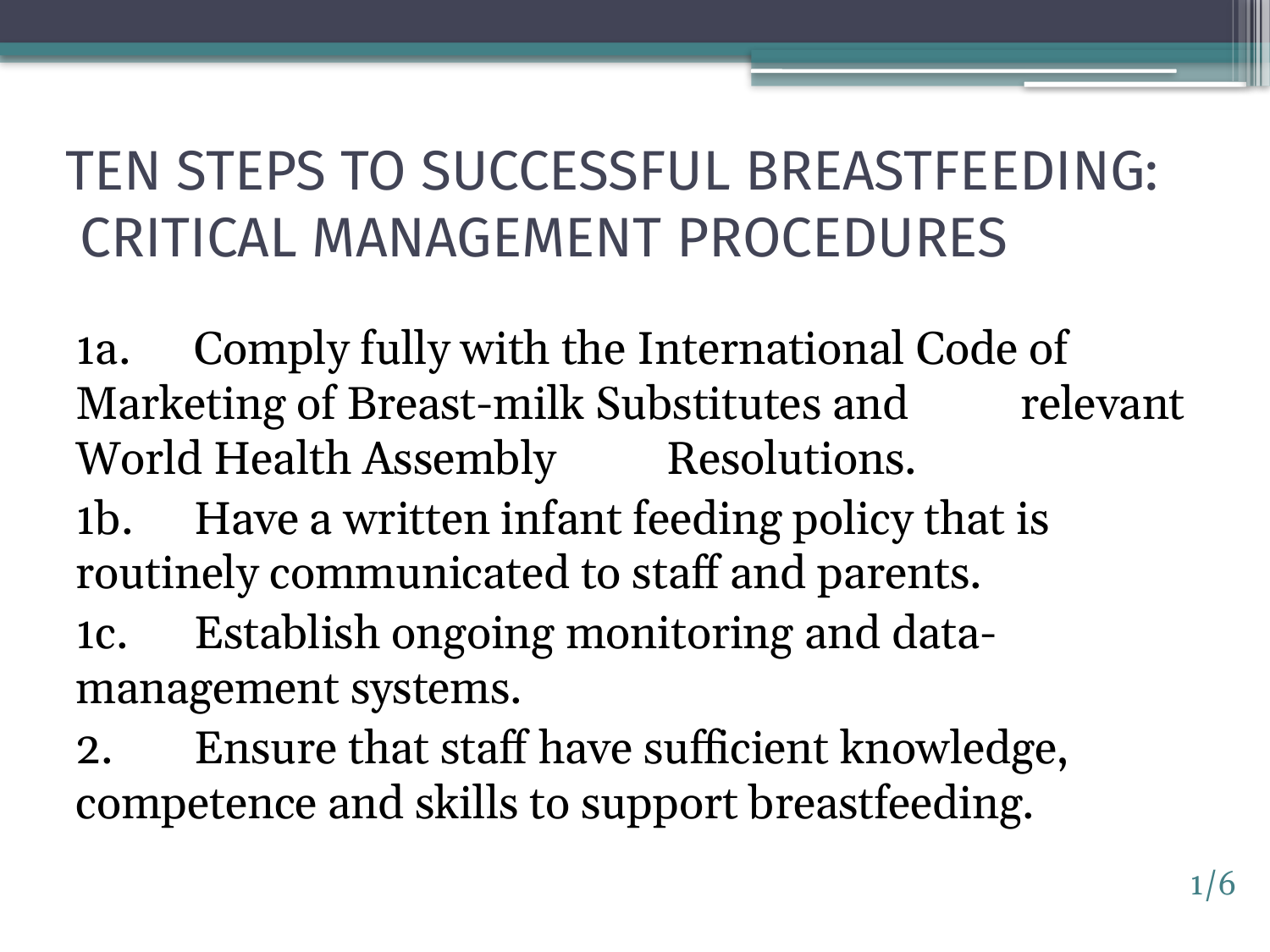

# Ten Steps to successful breastfeeding: Critical management procedures
1a.	Comply fully with the International Code of 	Marketing of Breast-milk Substitutes and 	relevant World Health Assembly 	Resolutions.
1b.	Have a written infant feeding policy that is 	routinely communicated to staff and parents.
1c. 	Establish ongoing monitoring and data-	management systems.
2. 	Ensure that staff have sufficient knowledge, 	competence and skills to support breastfeeding.

1/6